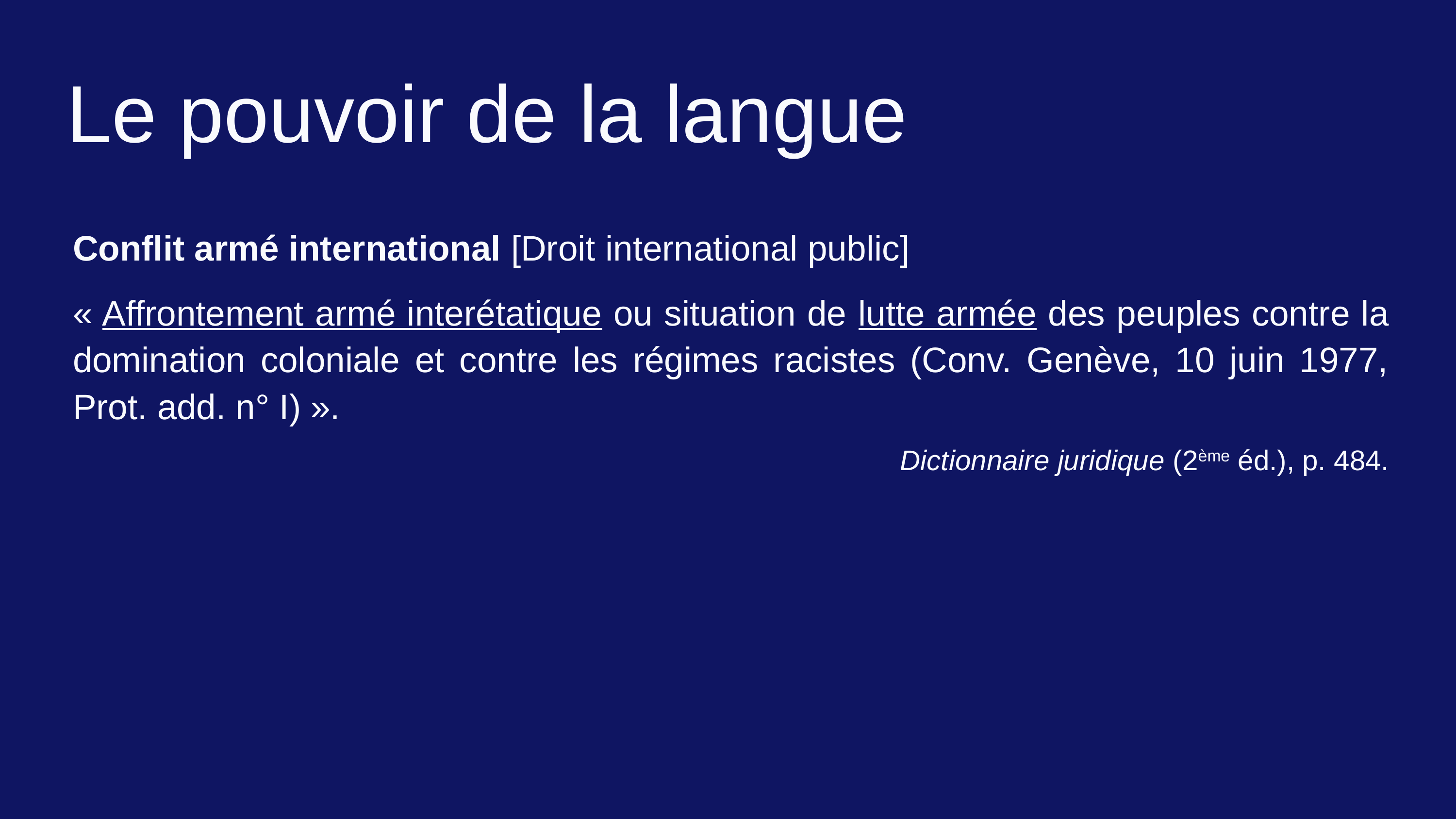

Le pouvoir de la langue
Conflit armé international [Droit international public]
« Affrontement armé interétatique ou situation de lutte armée des peuples contre la domination coloniale et contre les régimes racistes (Conv. Genève, 10 juin 1977, Prot. add. n° I) ».
Dictionnaire juridique (2ème éd.), p. 484.